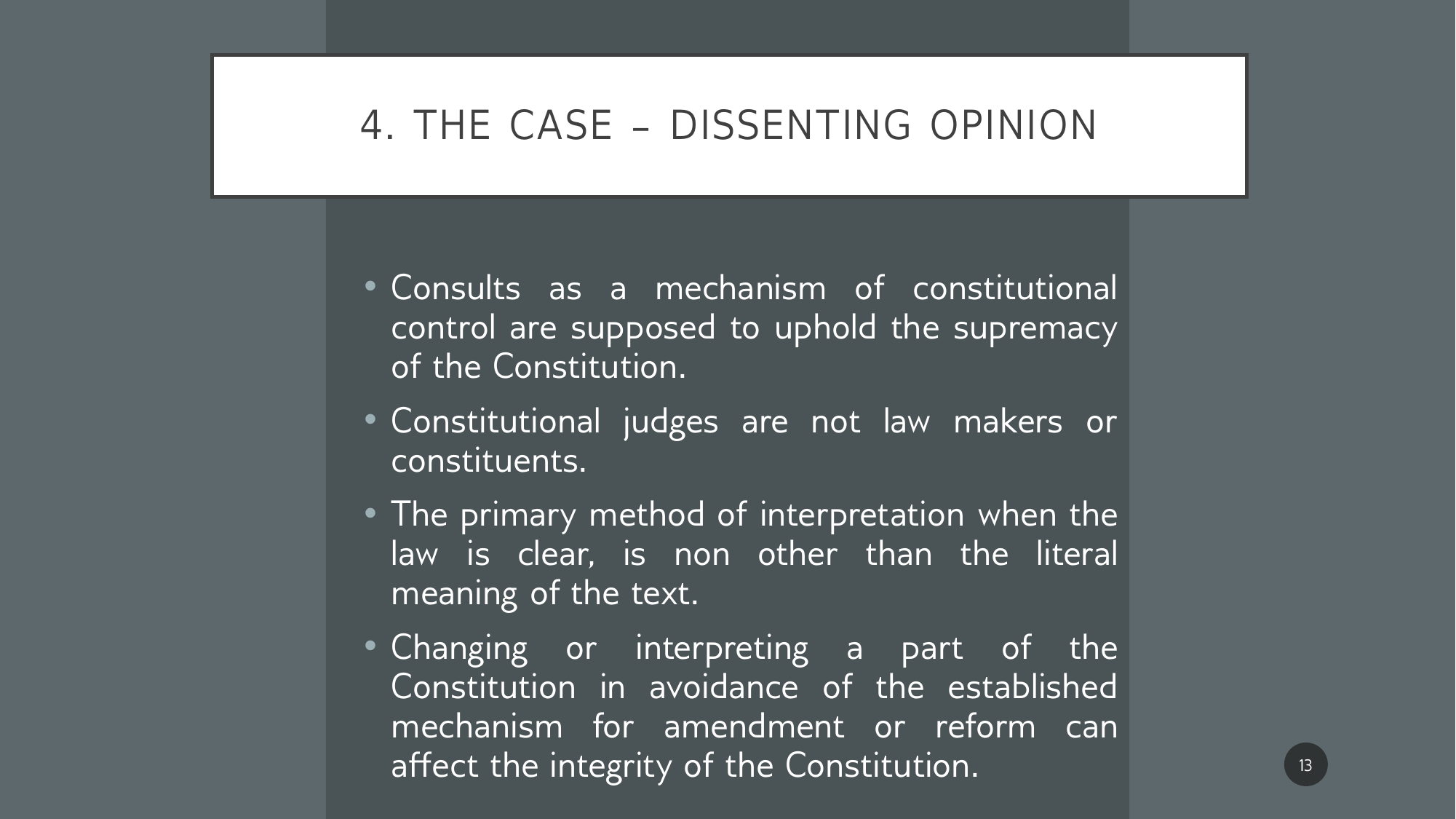

# 4. THE CASE – dissenting opinion

Consults as a mechanism of constitutional control are supposed to uphold the supremacy of the Constitution.
Constitutional judges are not law makers or constituents.
The primary method of interpretation when the law is clear, is non other than the literal meaning of the text.
Changing or interpreting a part of the Constitution in avoidance of the established mechanism for amendment or reform can affect the integrity of the Constitution.

13